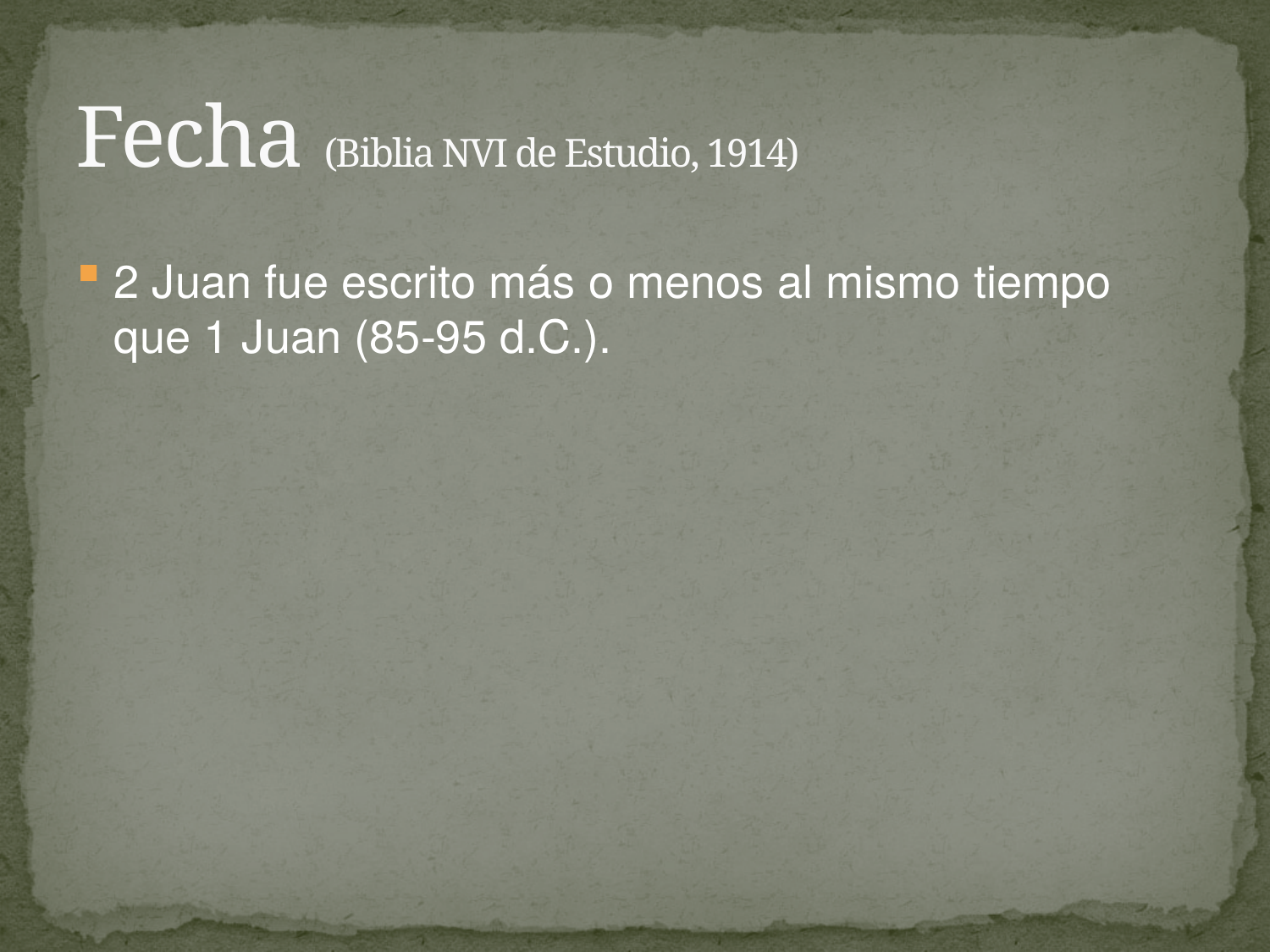

# Fecha (Biblia NVI de Estudio, 1914)
2 Juan fue escrito más o menos al mismo tiempo que 1 Juan (85-95 d.C.).